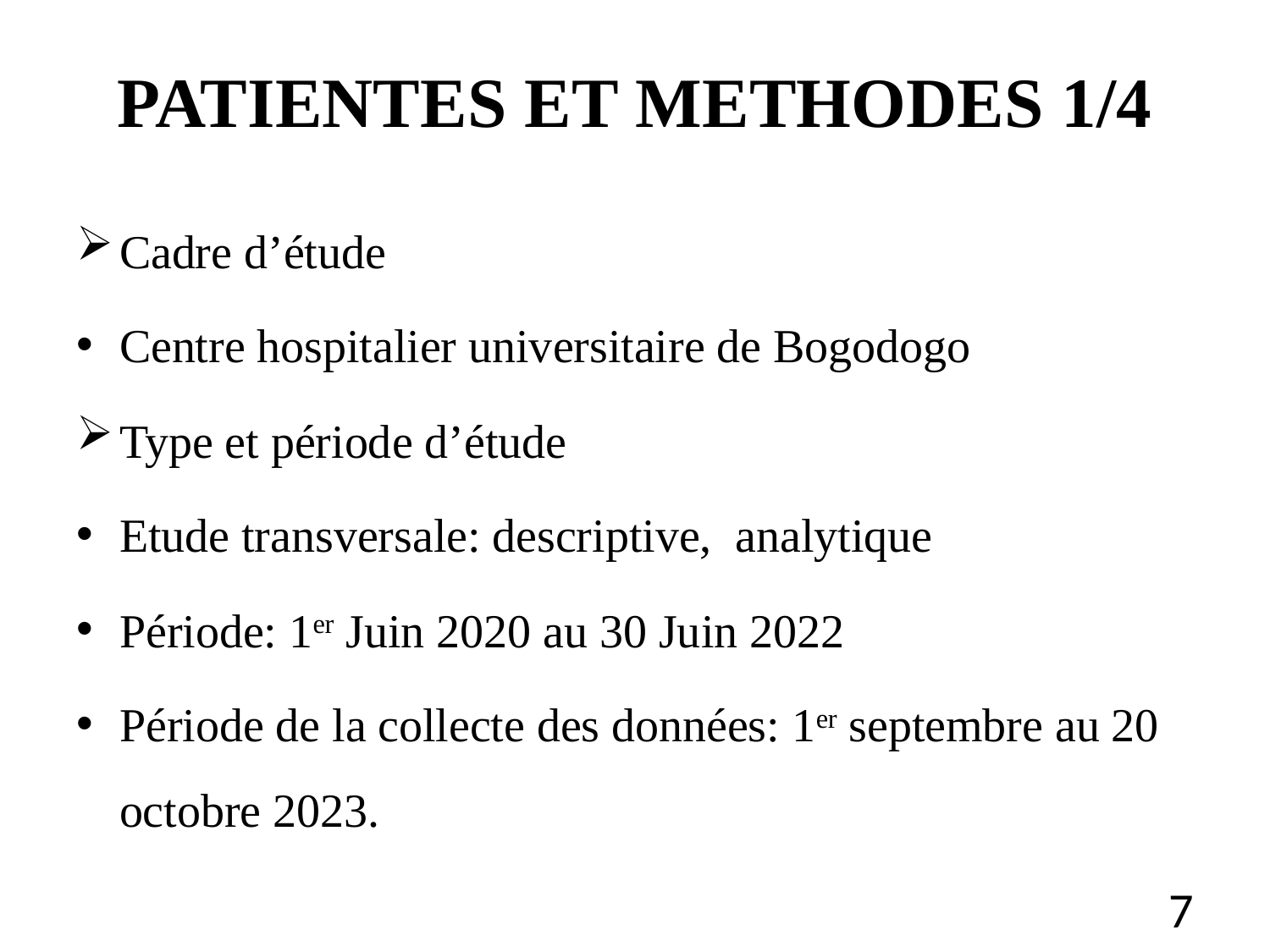

# PATIENTES ET METHODES 1/4
Cadre d’étude
Centre hospitalier universitaire de Bogodogo
Type et période d’étude
Etude transversale: descriptive,  analytique
Période: 1er Juin 2020 au 30 Juin 2022
Période de la collecte des données: 1er septembre au 20 octobre 2023.

7